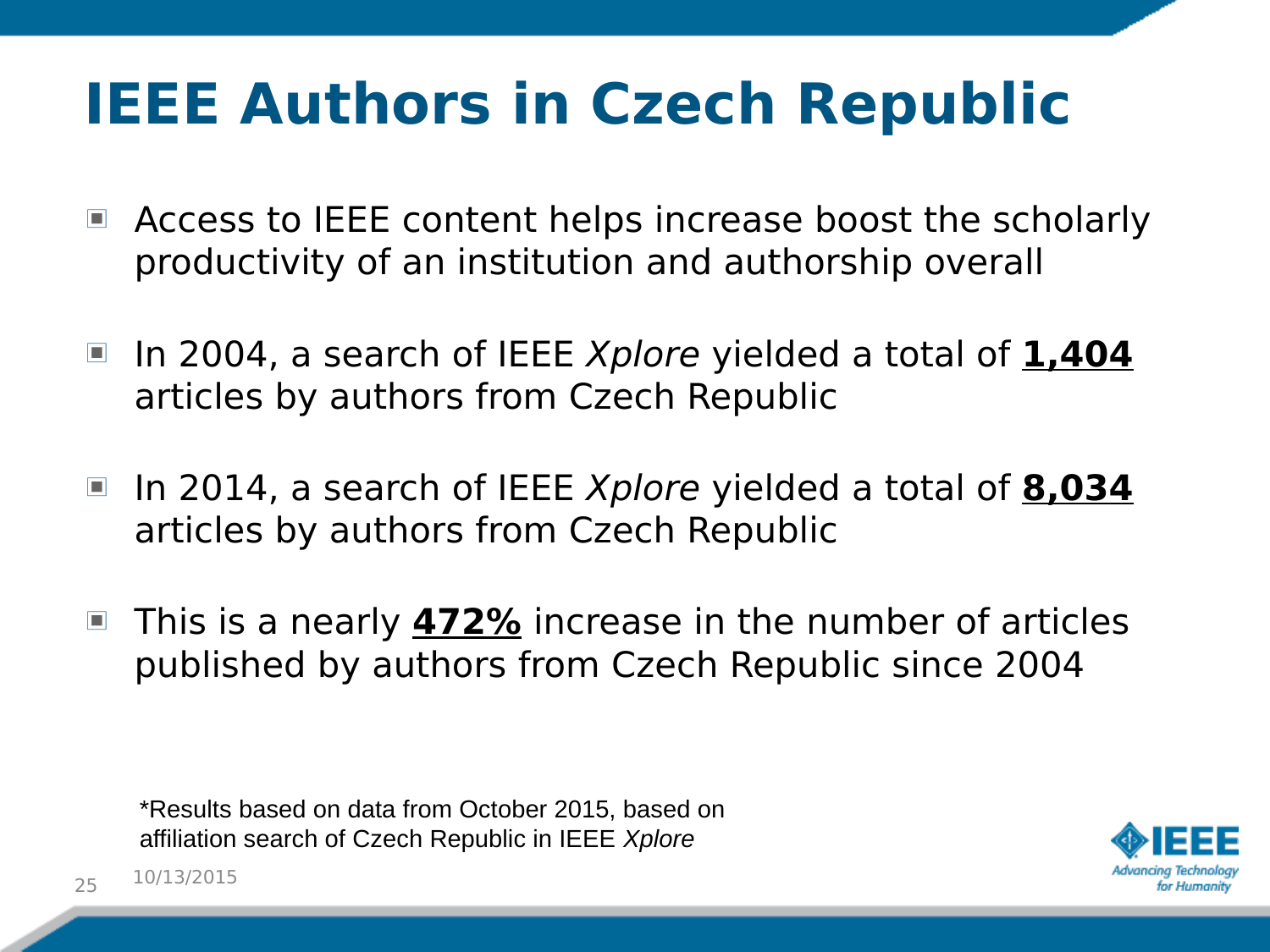

# IEEE Authors in Czech Republic
Access to IEEE content helps increase boost the scholarly productivity of an institution and authorship overall
In 2004, a search of IEEE Xplore yielded a total of 1,404 articles by authors from Czech Republic
In 2014, a search of IEEE Xplore yielded a total of 8,034 articles by authors from Czech Republic
This is a nearly 472% increase in the number of articles published by authors from Czech Republic since 2004
*Results based on data from October 2015, based on affiliation search of Czech Republic in IEEE Xplore
25
10/13/2015